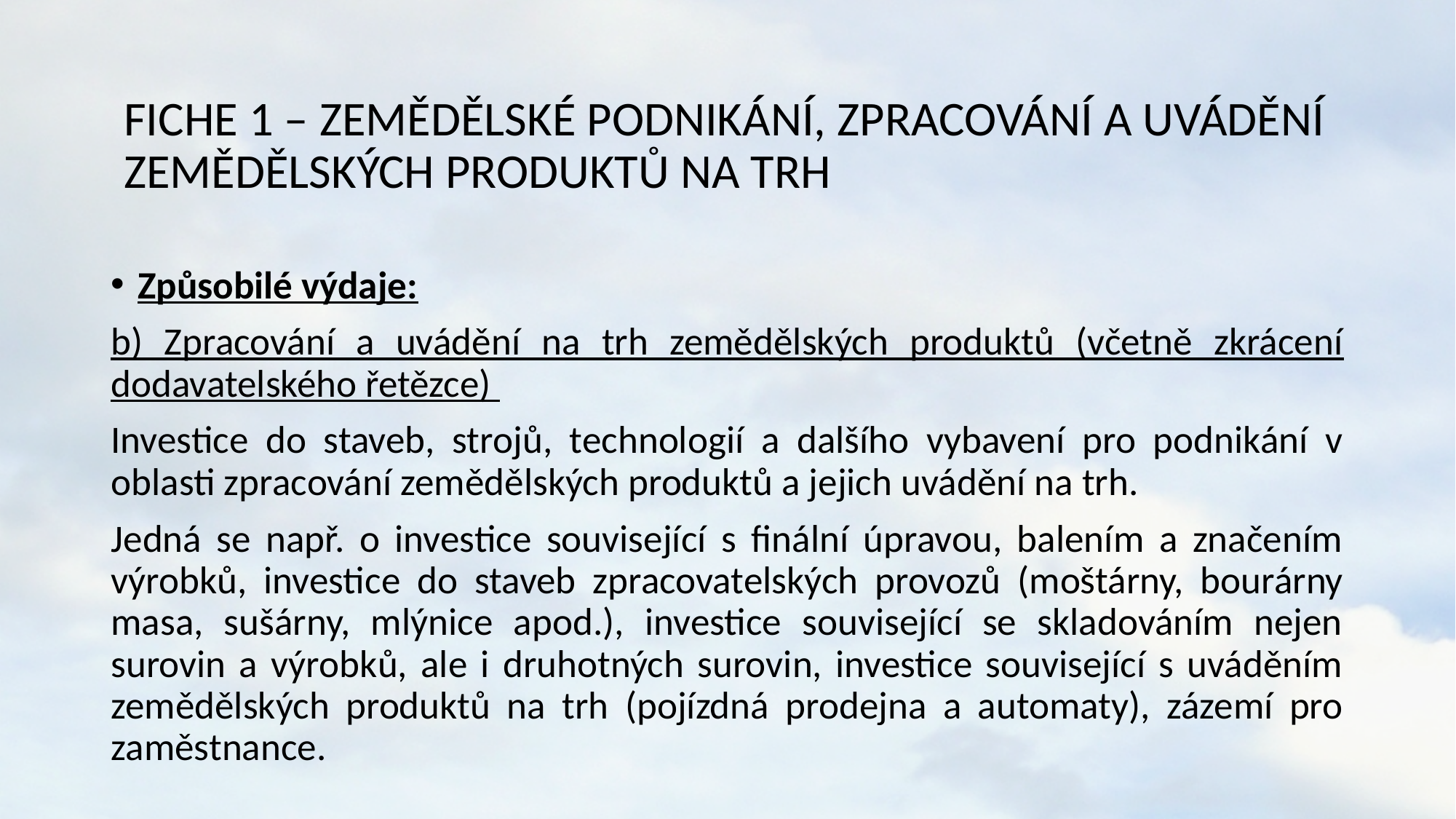

# FICHE 1 – ZEMĚDĚLSKÉ PODNIKÁNÍ, ZPRACOVÁNÍ A UVÁDĚNÍ ZEMĚDĚLSKÝCH PRODUKTŮ NA TRH

Způsobilé výdaje:
b) Zpracování a uvádění na trh zemědělských produktů (včetně zkrácení dodavatelského řetězce)
Investice do staveb, strojů, technologií a dalšího vybavení pro podnikání v oblasti zpracování zemědělských produktů a jejich uvádění na trh.
Jedná se např. o investice související s finální úpravou, balením a značením výrobků, investice do staveb zpracovatelských provozů (moštárny, bourárny masa, sušárny, mlýnice apod.), investice související se skladováním nejen surovin a výrobků, ale i druhotných surovin, investice související s uváděním zemědělských produktů na trh (pojízdná prodejna a automaty), zázemí pro zaměstnance.